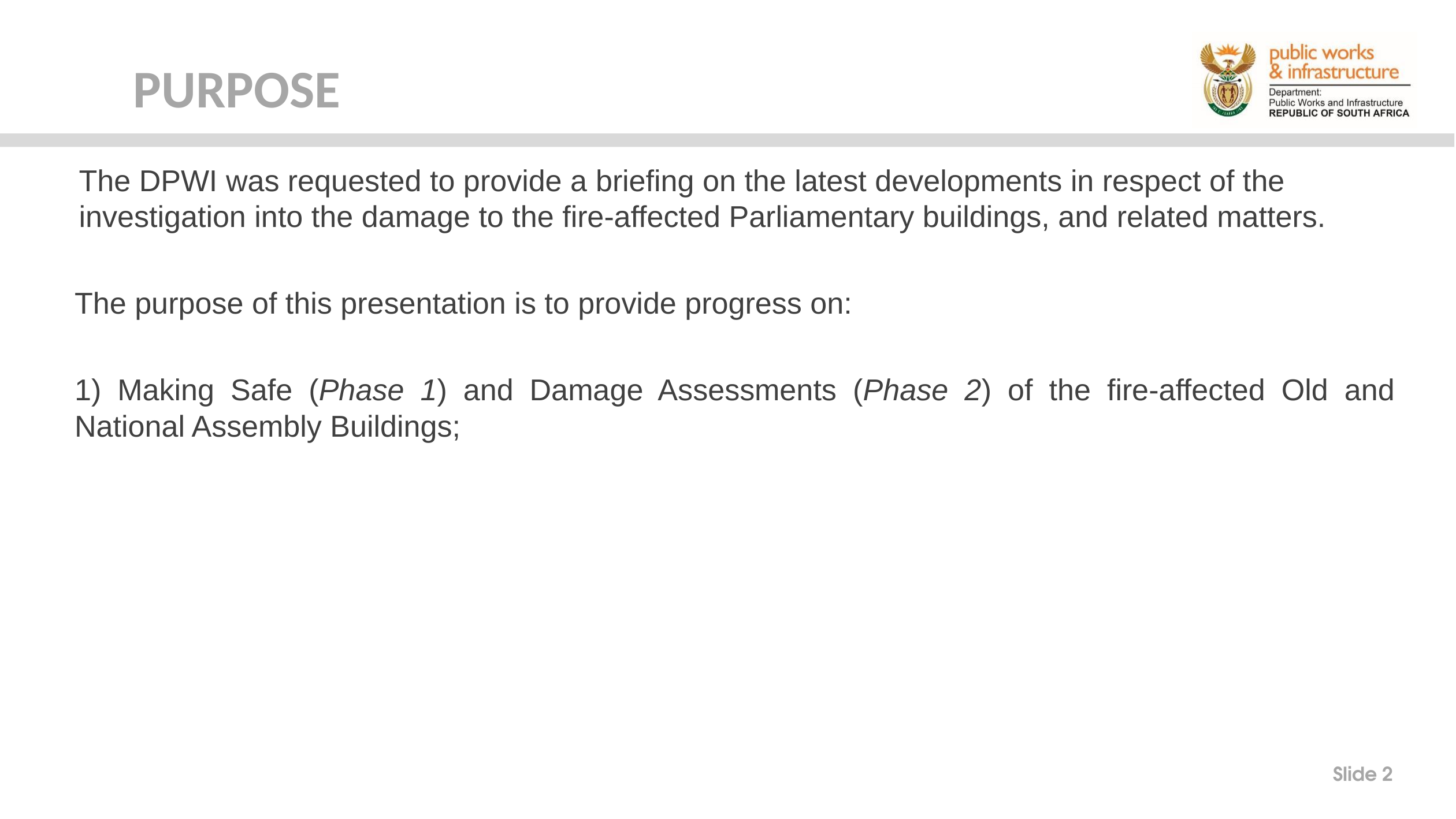

# PURPOSE
The DPWI was requested to provide a briefing on the latest developments in respect of the investigation into the damage to the fire-affected Parliamentary buildings, and related matters.

The purpose of this presentation is to provide progress on:

1) Making Safe (Phase 1) and Damage Assessments (Phase 2) of the fire-affected Old and National Assembly Buildings;